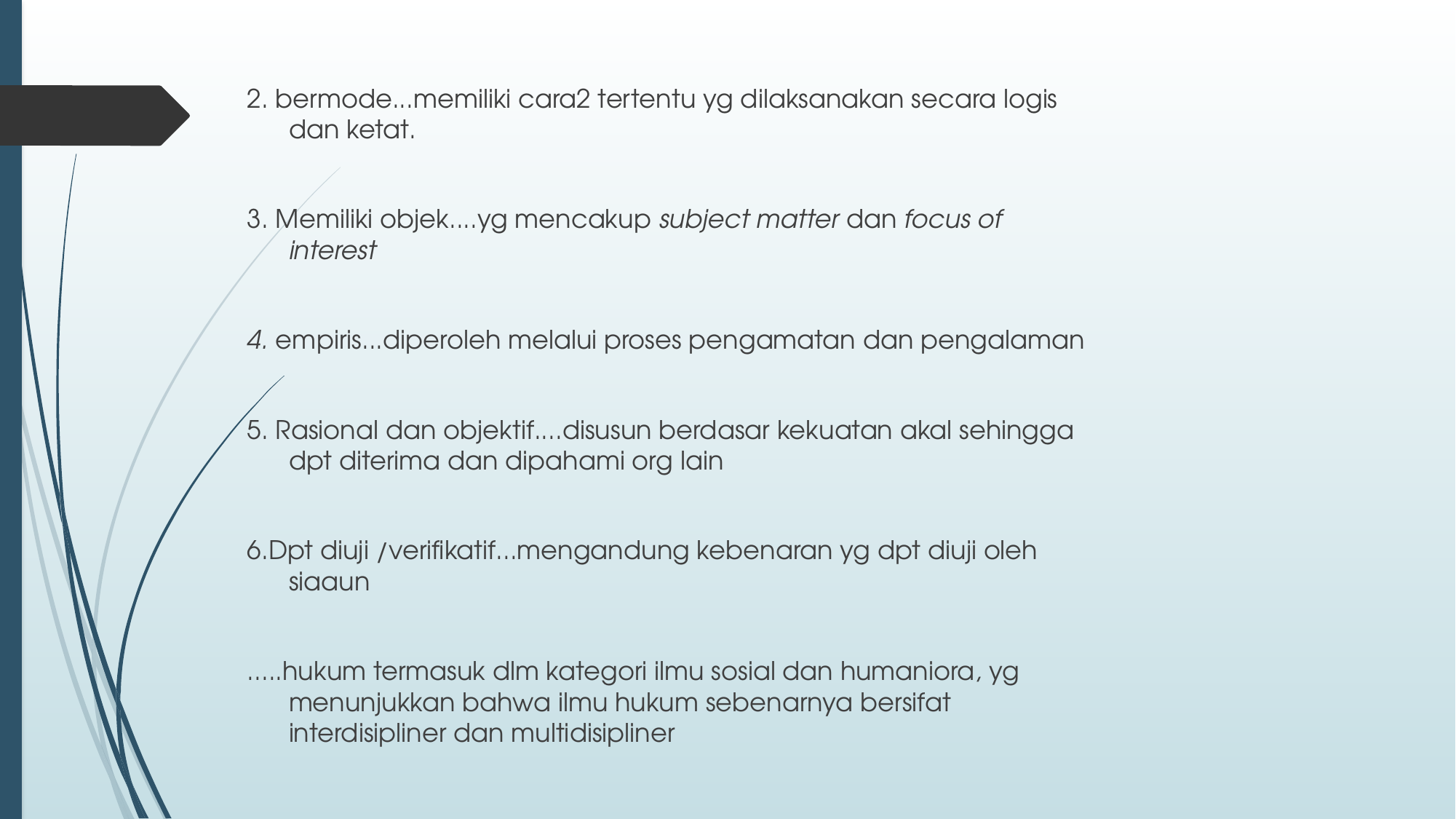

2. bermode...memiliki cara2 tertentu yg dilaksanakan secara logis dan ketat.

3. Memiliki objek....yg mencakup subject matter dan focus of interest

4. empiris...diperoleh melalui proses pengamatan dan pengalaman

5. Rasional dan objektif....disusun berdasar kekuatan akal sehingga dpt diterima dan dipahami org lain

6.Dpt diuji /verifikatif...mengandung kebenaran yg dpt diuji oleh siaaun

.....hukum termasuk dlm kategori ilmu sosial dan humaniora, yg menunjukkan bahwa ilmu hukum sebenarnya bersifat interdisipliner dan multidisipliner